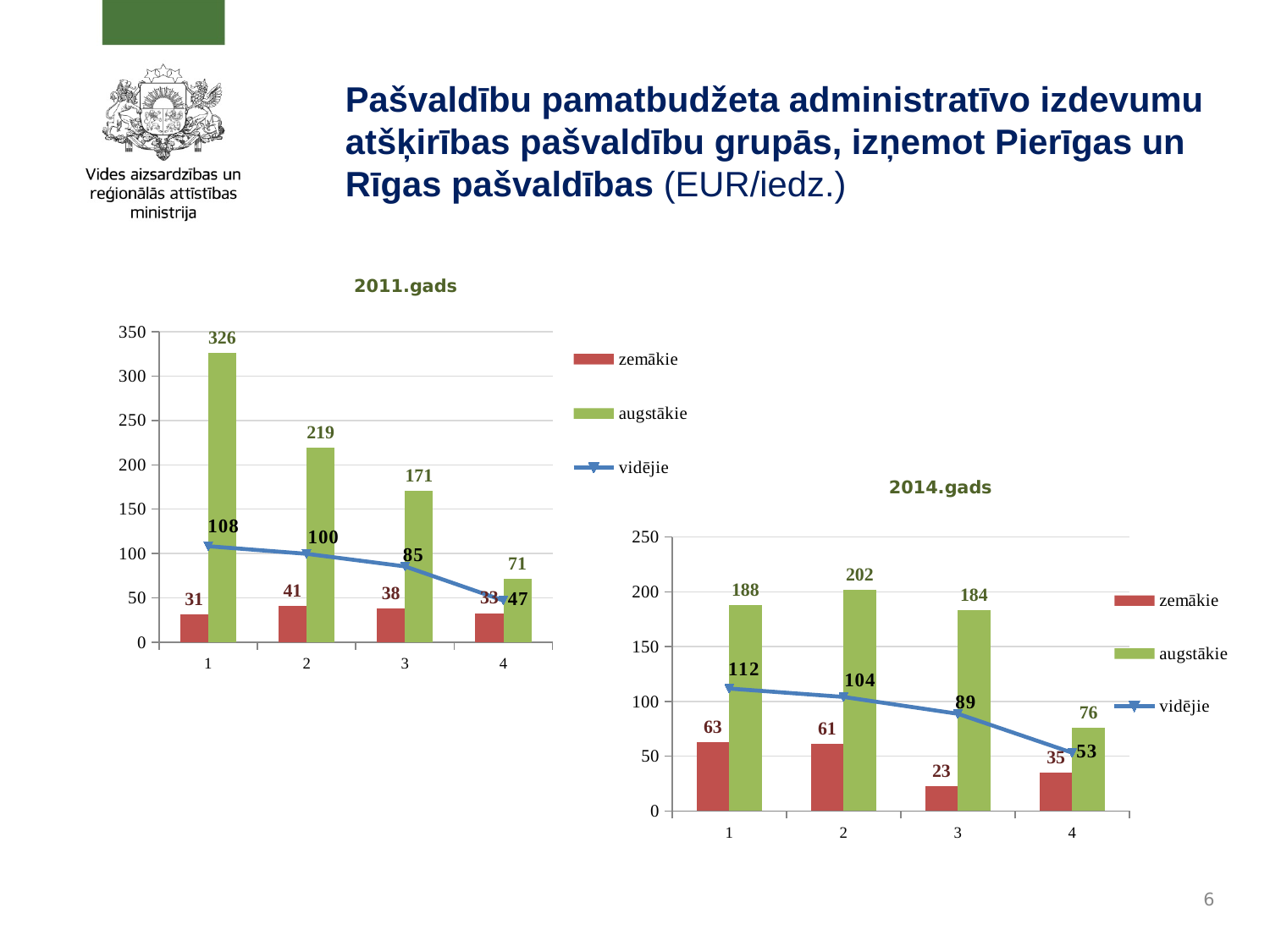

# Pašvaldību pamatbudžeta administratīvo izdevumu atšķirības pašvaldību grupās, izņemot Pierīgas un Rīgas pašvaldības (EUR/iedz.)
2011.gads

### Chart

| Category | zemākie  | augstākie  | vidējie  |
|---|---|---|---|
2014.gads

### Chart

| Category | zemākie  | augstākie  | vidējie  |
|---|---|---|---|
6